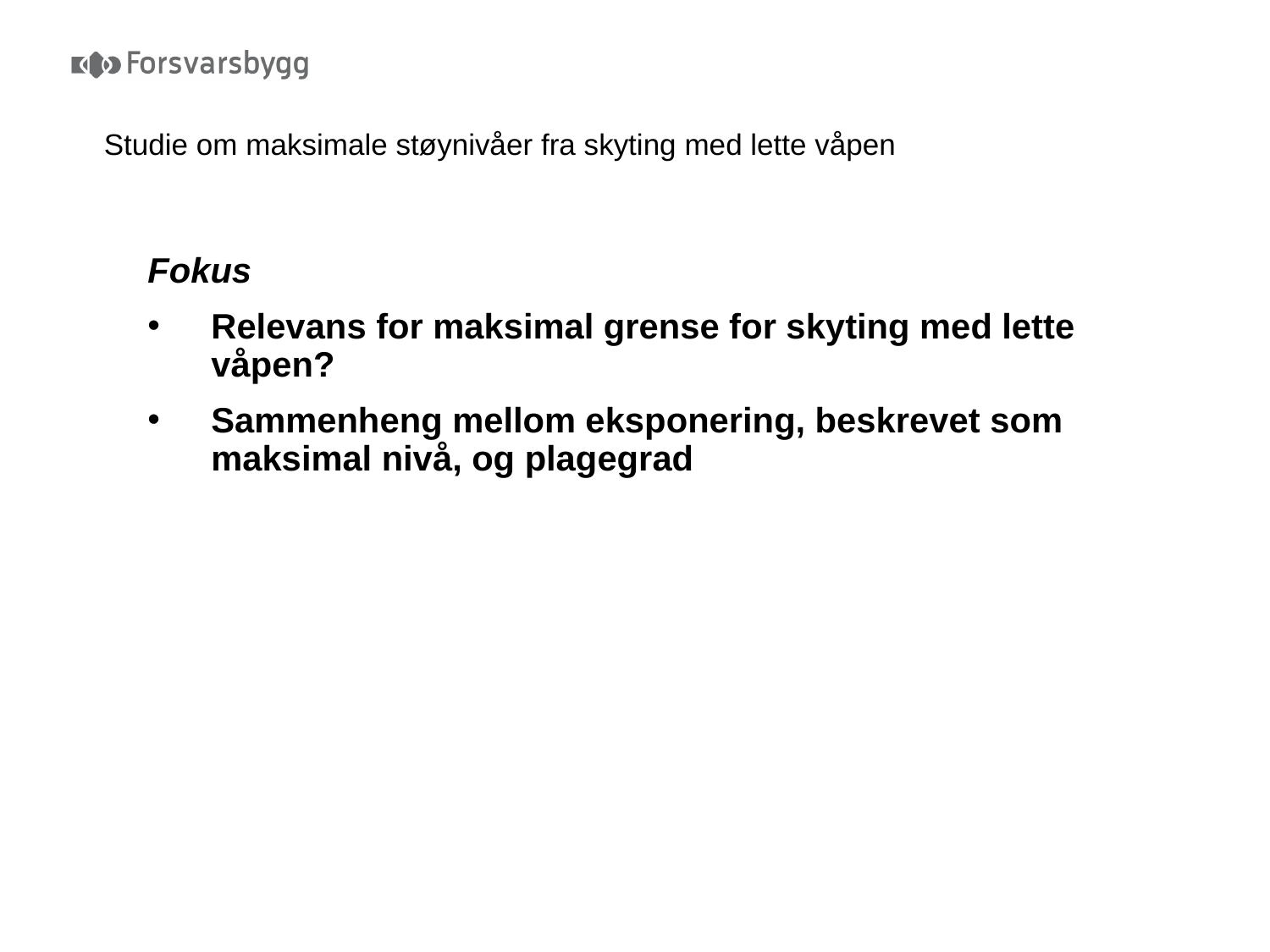

# Studie om maksimale støynivåer fra skyting med lette våpen
Fokus
Relevans for maksimal grense for skyting med lette våpen?
Sammenheng mellom eksponering, beskrevet som maksimal nivå, og plagegrad